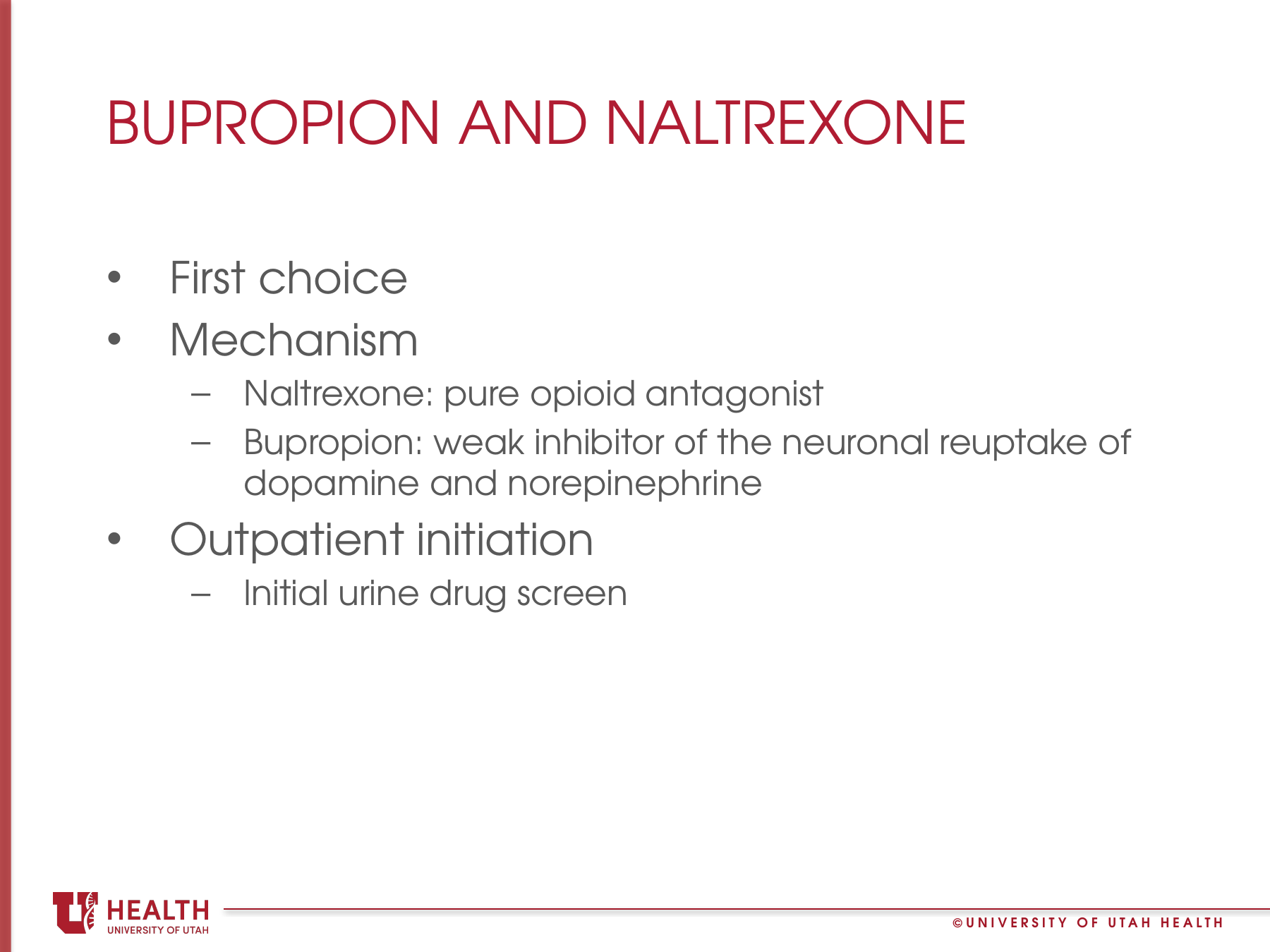

# Bupropion and naltrexone
First choice
Mechanism
Naltrexone: pure opioid antagonist
Bupropion: weak inhibitor of the neuronal reuptake of dopamine and norepinephrine
Outpatient initiation
Initial urine drug screen